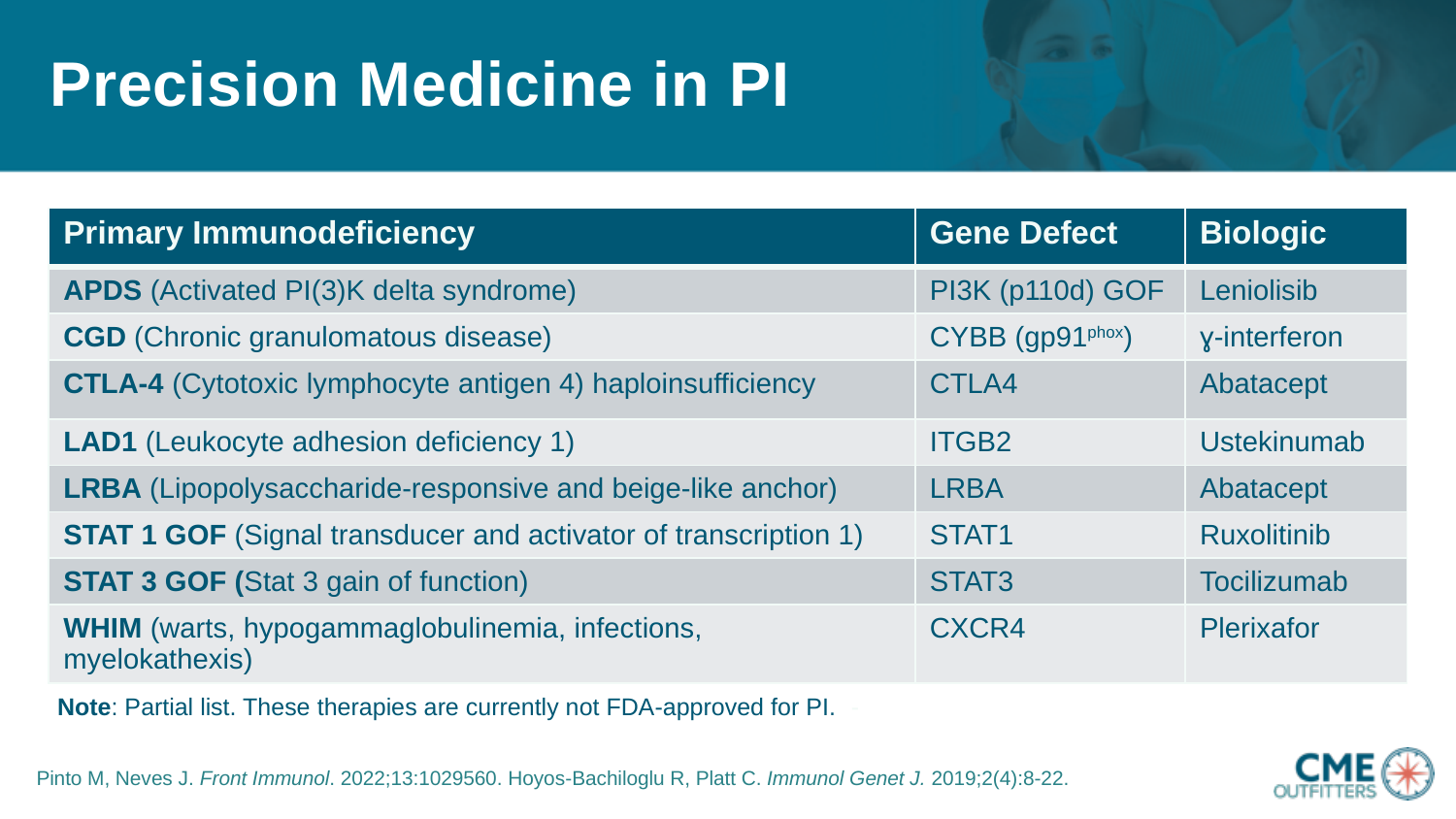

# Precision Medicine in PI
| Primary Immunodeficiency | Gene Defect | Biologic |
| --- | --- | --- |
| APDS (Activated PI(3)K delta syndrome) | PI3K (p110d) GOF | Leniolisib |
| CGD (Chronic granulomatous disease) | CYBB (gp91phox) | ɣ-interferon |
| CTLA-4 (Cytotoxic lymphocyte antigen 4) haploinsufficiency | CTLA4 | Abatacept |
| LAD1 (Leukocyte adhesion deficiency 1) | ITGB2 | Ustekinumab |
| LRBA (Lipopolysaccharide-responsive and beige-like anchor) | LRBA | Abatacept |
| STAT 1 GOF (Signal transducer and activator of transcription 1) | STAT1 | Ruxolitinib |
| STAT 3 GOF (Stat 3 gain of function) | STAT3 | Tocilizumab |
| WHIM (warts, hypogammaglobulinemia, infections, myelokathexis) | CXCR4 | Plerixafor |
Note: Partial list. These therapies are currently not FDA-approved for PI.  -
Pinto M, Neves J. Front Immunol. 2022;13:1029560. Hoyos-Bachiloglu R, Platt C. Immunol Genet J. 2019;2(4):8-22.